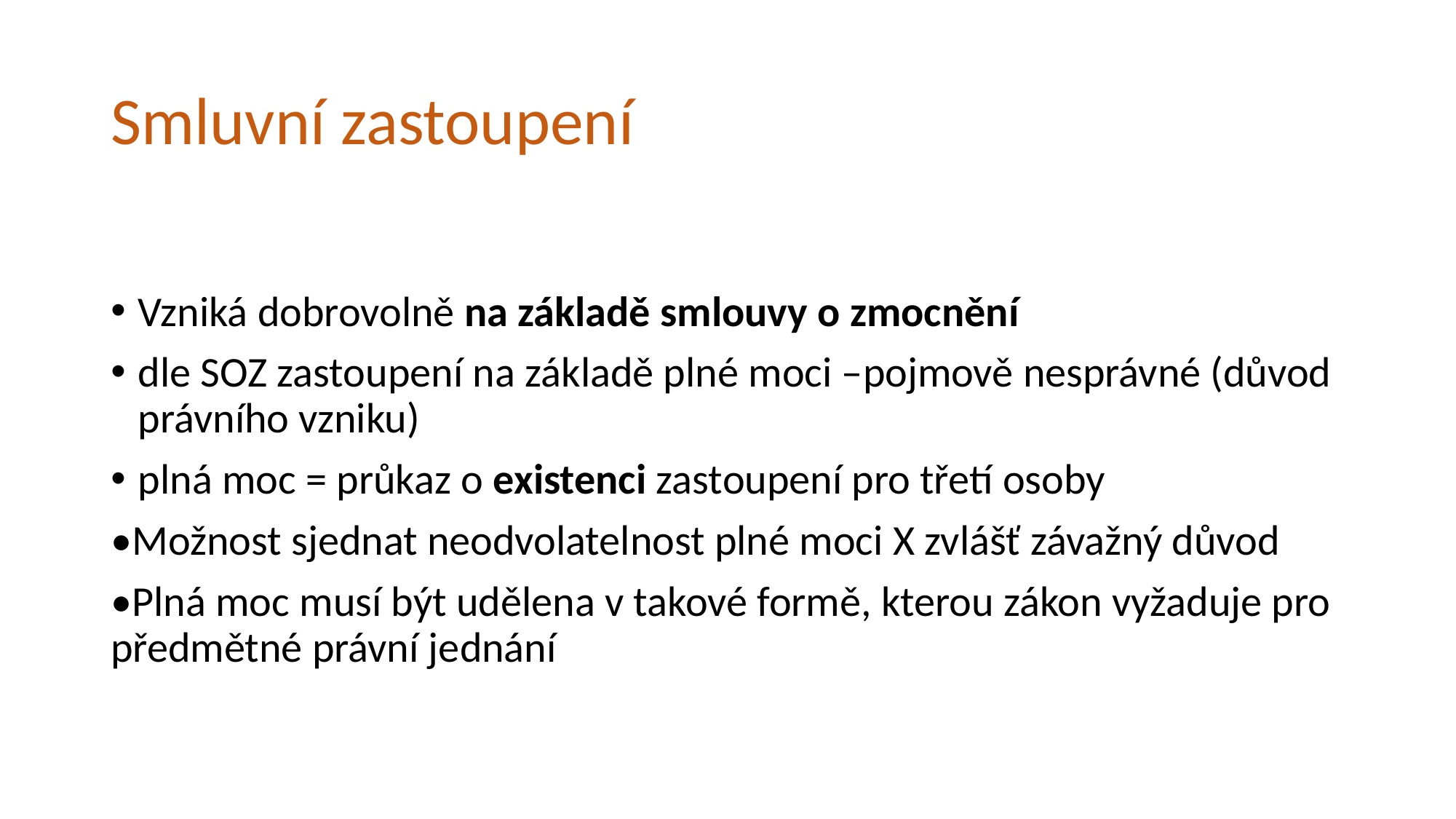

# Smluvní zastoupení

Vzniká dobrovolně na základě smlouvy o zmocnění
dle SOZ zastoupení na základě plné moci –pojmově nesprávné (důvod právního vzniku)
plná moc = průkaz o existenci zastoupení pro třetí osoby
•Možnost sjednat neodvolatelnost plné moci X zvlášť závažný důvod
•Plná moc musí být udělena v takové formě, kterou zákon vyžaduje pro předmětné právní jednání